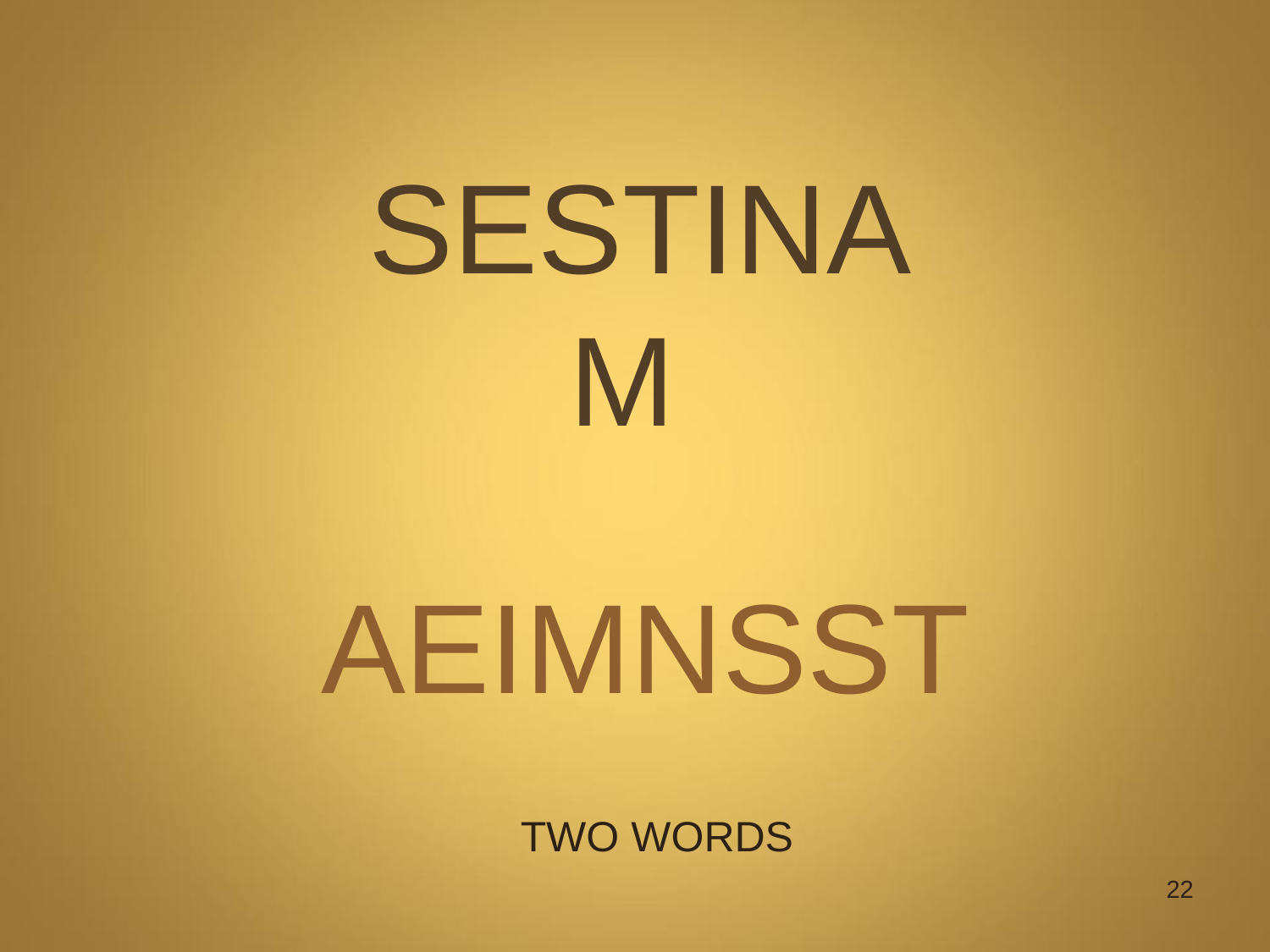

# SESTINA M
AEIMNSST
TWO WORDS
22